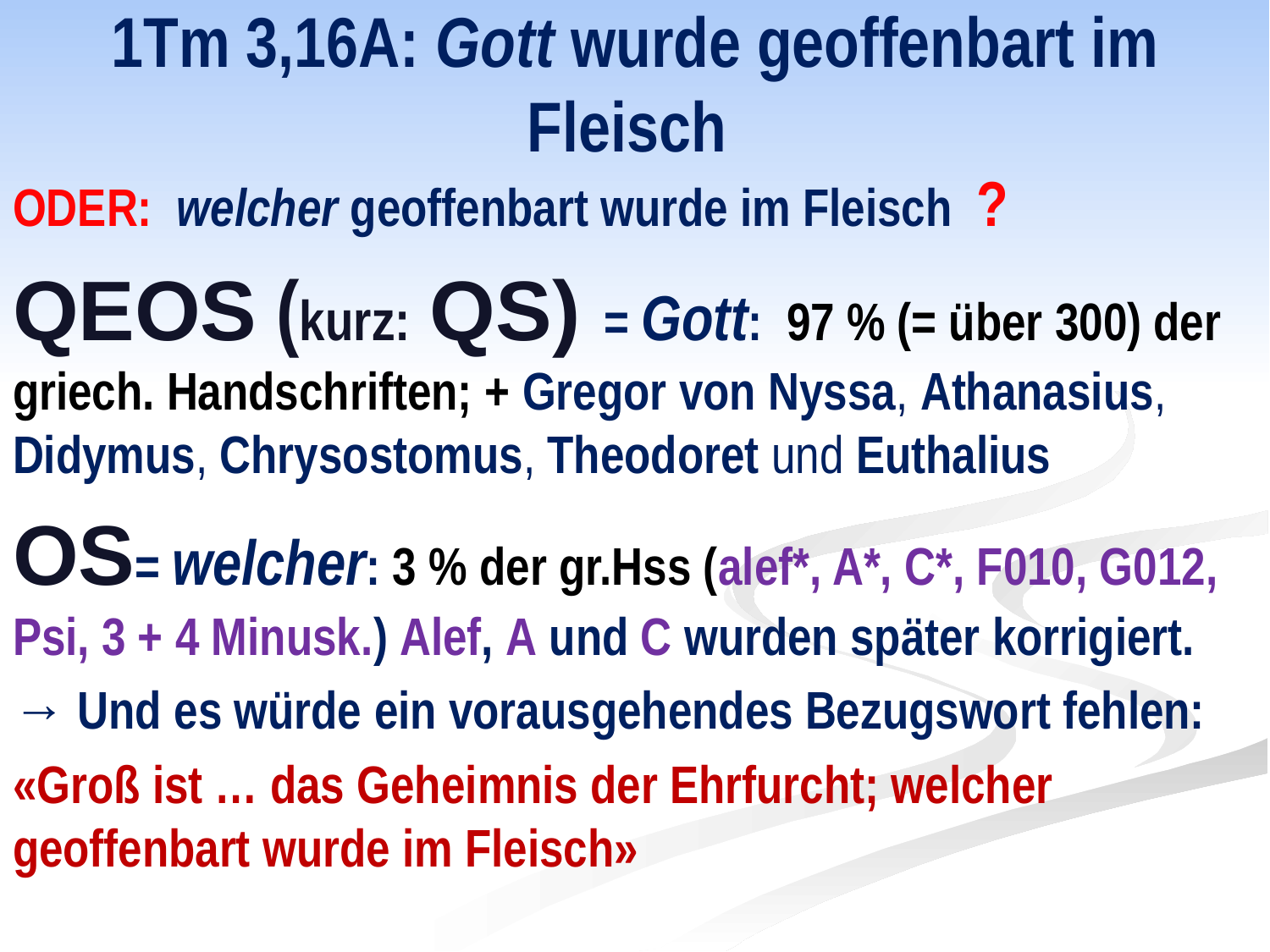

# 1Tm 3,16A: Gott wurde geoffenbart im Fleisch
ODER:  welcher geoffenbart wurde im Fleisch  ?
QEOS (kurz: QS) = Gott:  97 % (= über 300) der griech. Handschriften; + Gregor von Nyssa, Athanasius, Didymus, Chrysostomus, Theodoret und Euthalius
OS= welcher: 3 % der gr.Hss (alef*, A*, C*, F010, G012, Psi, 3 + 4 Minusk.) Alef, A und C wurden später korrigiert.
→ Und es würde ein vorausgehendes Bezugswort fehlen:
«Groß ist … das Geheimnis der Ehrfurcht; welcher geoffenbart wurde im Fleisch»